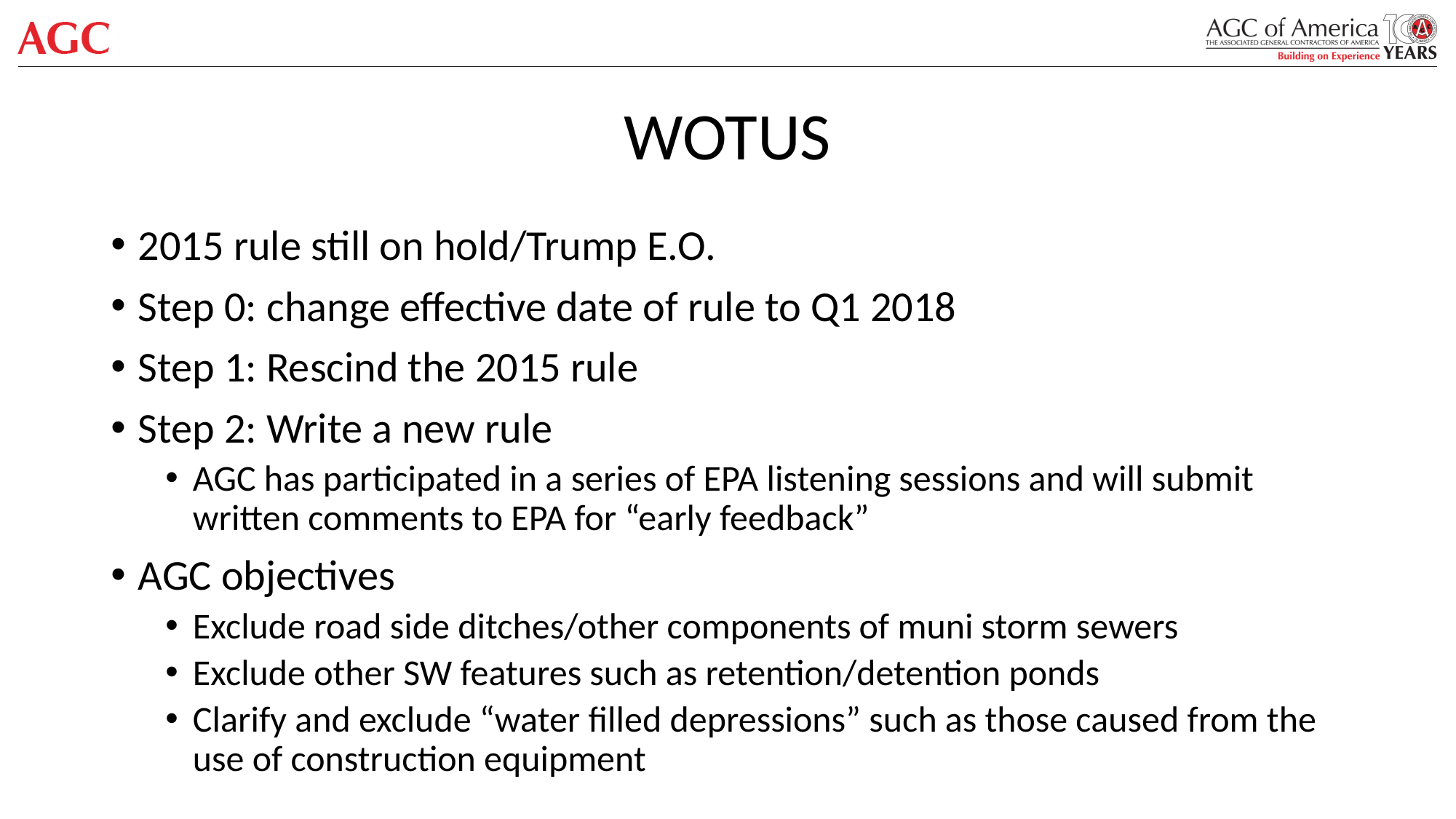

# WOTUS
2015 rule still on hold/Trump E.O.
Step 0: change effective date of rule to Q1 2018
Step 1: Rescind the 2015 rule
Step 2: Write a new rule
AGC has participated in a series of EPA listening sessions and will submit written comments to EPA for “early feedback”
AGC objectives
Exclude road side ditches/other components of muni storm sewers
Exclude other SW features such as retention/detention ponds
Clarify and exclude “water filled depressions” such as those caused from the use of construction equipment